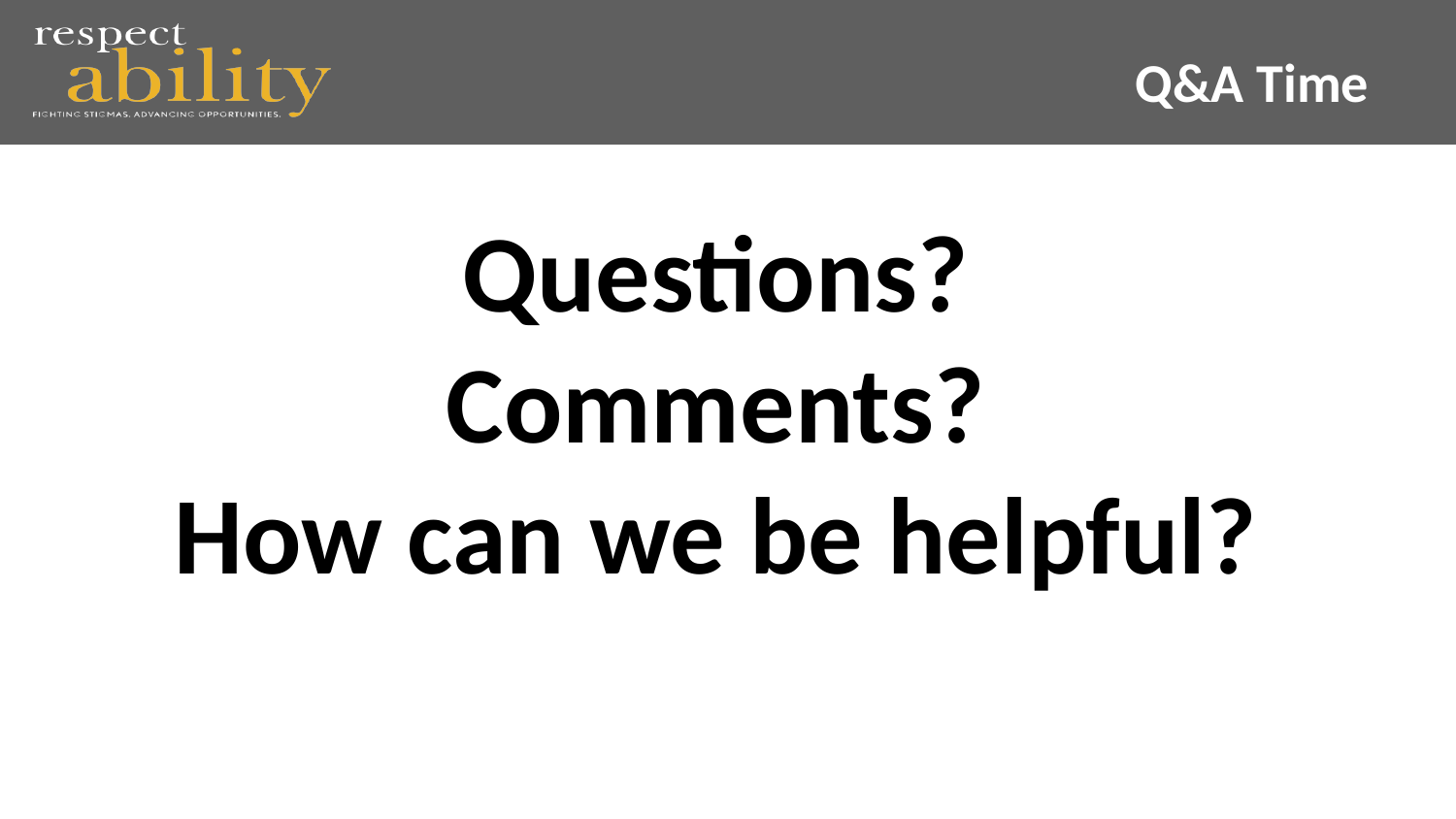

# Q&A Time
Questions?
Comments?
How can we be helpful?